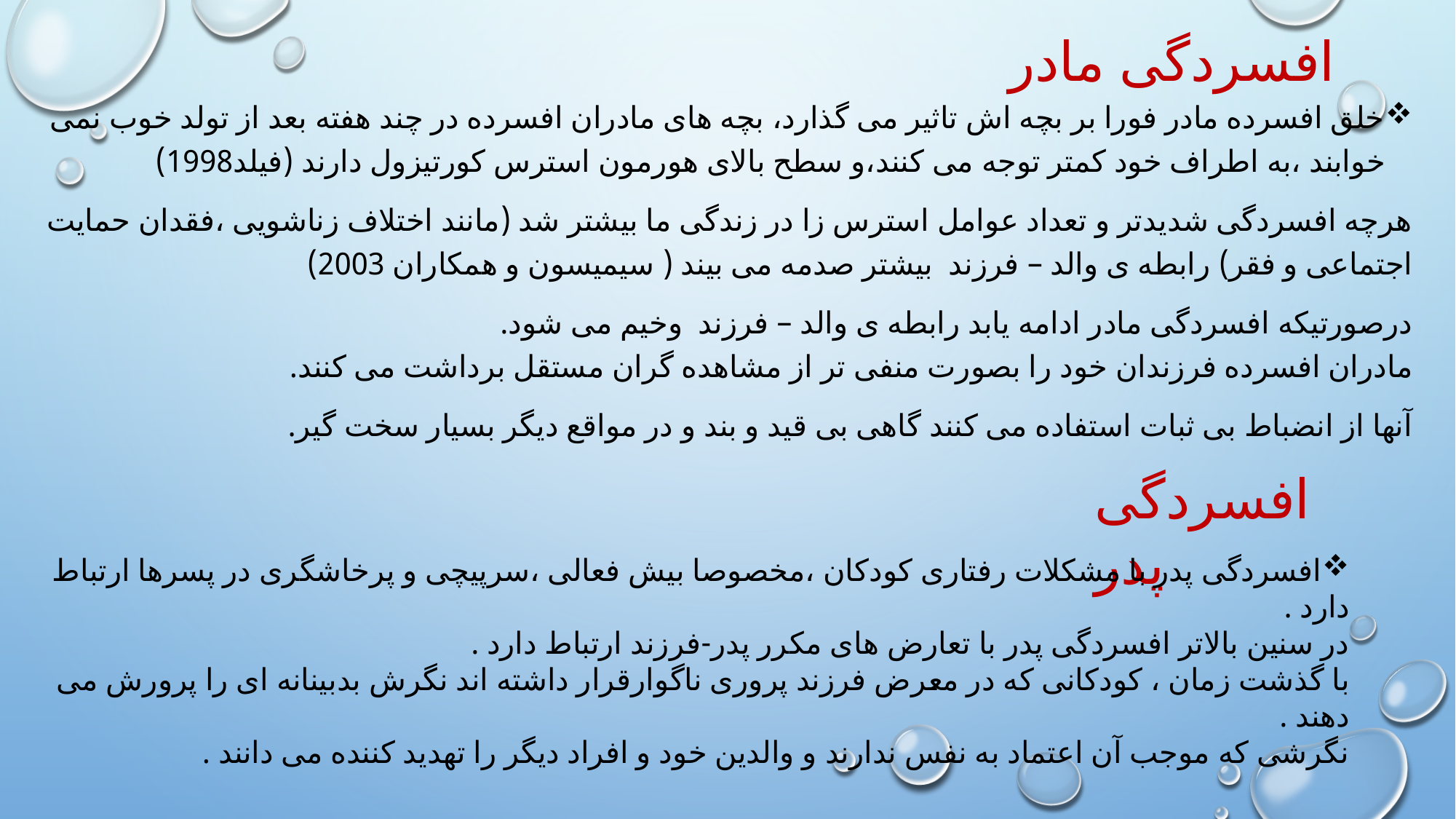

# افسردگی مادر
خلق افسرده مادر فورا بر بچه اش تاثیر می گذارد، بچه های مادران افسرده در چند هفته بعد از تولد خوب نمی خوابند ،به اطراف خود کمتر توجه می کنند،و سطح بالای هورمون استرس کورتیزول دارند (فیلد1998)
هرچه افسردگی شدیدتر و تعداد عوامل استرس زا در زندگی ما بیشتر شد (مانند اختلاف زناشویی ،فقدان حمایت اجتماعی و فقر) رابطه ی والد – فرزند  بیشتر صدمه می بیند ( سیمیسون و همکاران 2003)
درصورتیکه افسردگی مادر ادامه یابد رابطه ی والد – فرزند  وخیم می شود.
مادران افسرده فرزندان خود را بصورت منفی تر از مشاهده گران مستقل برداشت می کنند.
آنها از انضباط بی ثبات استفاده می کنند گاهی بی قید و بند و در مواقع دیگر بسیار سخت گیر.

افسردگی پدر
افسردگی پدر با مشکلات رفتاری کودکان ،مخصوصا بیش فعالی ،سرپیچی و پرخاشگری در پسرها ارتباط دارد .
در سنین بالاتر افسردگی پدر با تعارض های مکرر پدر-فرزند ارتباط دارد .
با گذشت زمان ، کودکانی که در معرض فرزند پروری ناگوارقرار داشته اند نگرش بدبینانه ای را پرورش می دهند .
نگرشی که موجب آن اعتماد به نفس ندارند و والدین خود و افراد دیگر را تهدید کننده می دانند .